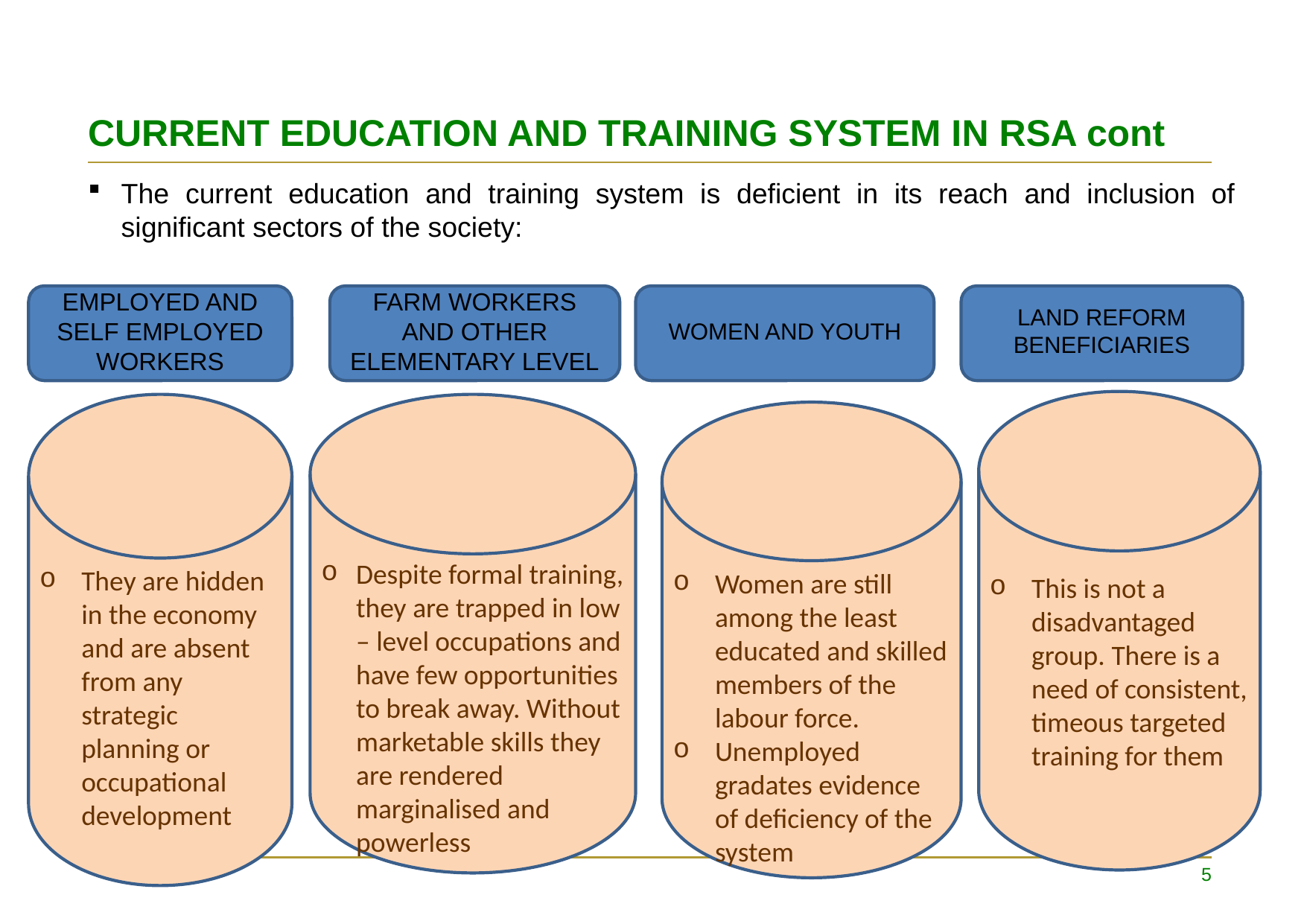

# CURRENT EDUCATION AND TRAINING SYSTEM IN RSA cont
The current education and training system is deficient in its reach and inclusion of  significant sectors of the society:

EMPLOYED AND SELF EMPLOYED WORKERS

FARM WORKERS AND OTHER ELEMENTARY LEVEL

WOMEN AND YOUTH

LAND REFORM BENEFICIARIES

This is not a disadvantaged group. There is a need of consistent, timeous targeted training for them

They are hidden in the economy and are absent from any strategic planning or occupational development

Despite formal training, they are trapped in low – level occupations and have few opportunities to break away. Without marketable skills they are rendered marginalised and powerless

Women are still among the least educated and skilled members of the labour force.
Unemployed gradates evidence of deficiency of the system

5